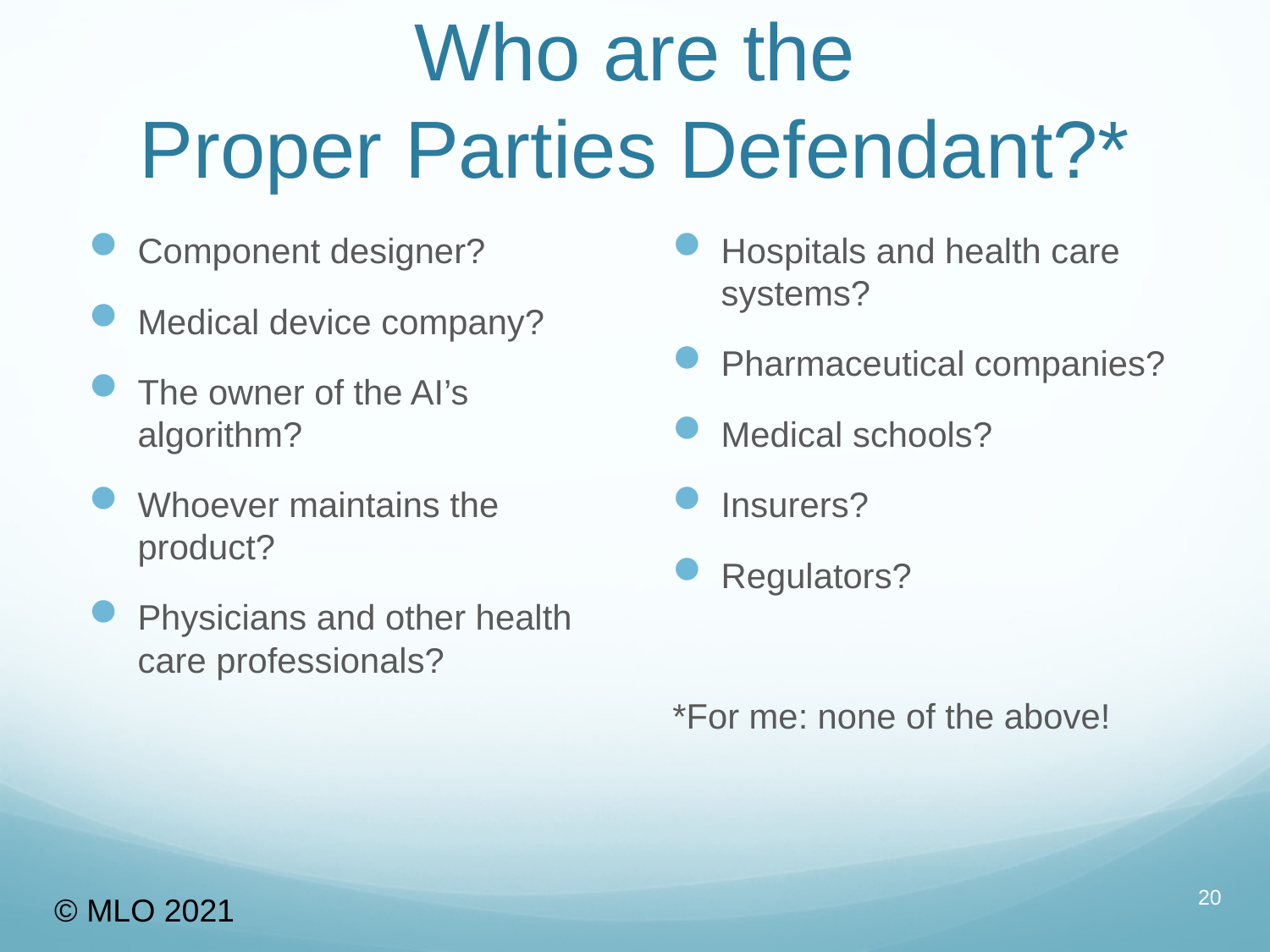

# Who are the Proper Parties Defendant?*
Component designer?
Medical device company?
The owner of the AI’s algorithm?
Whoever maintains the product?
Physicians and other health care professionals?

Hospitals and health care systems?
Pharmaceutical companies?
Medical schools?
Insurers?
Regulators?

*For me: none of the above!
20

© MLO 2021